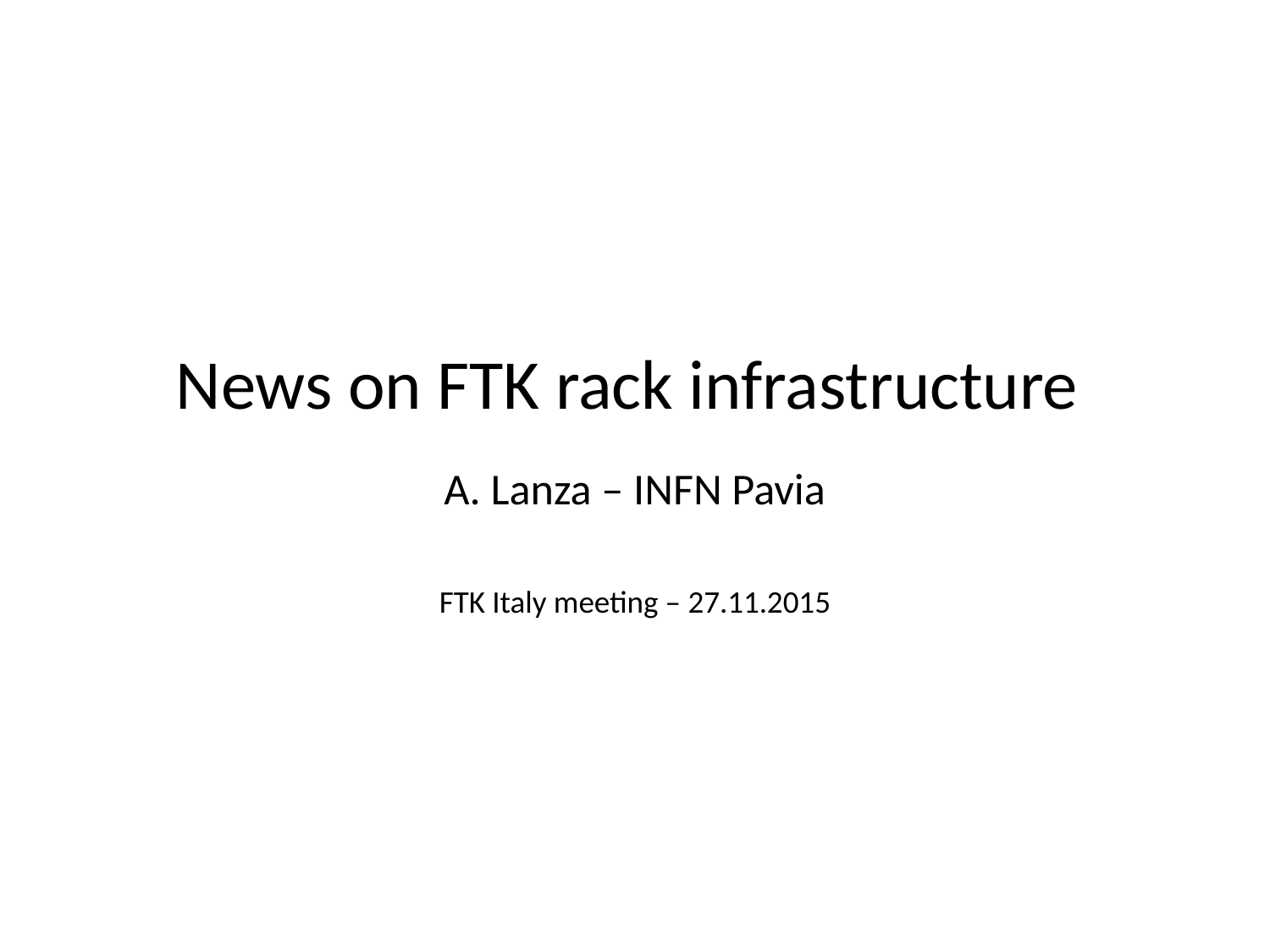

# News on FTK rack infrastructure A. Lanza – INFN Pavia FTK Italy meeting – 27.11.2015